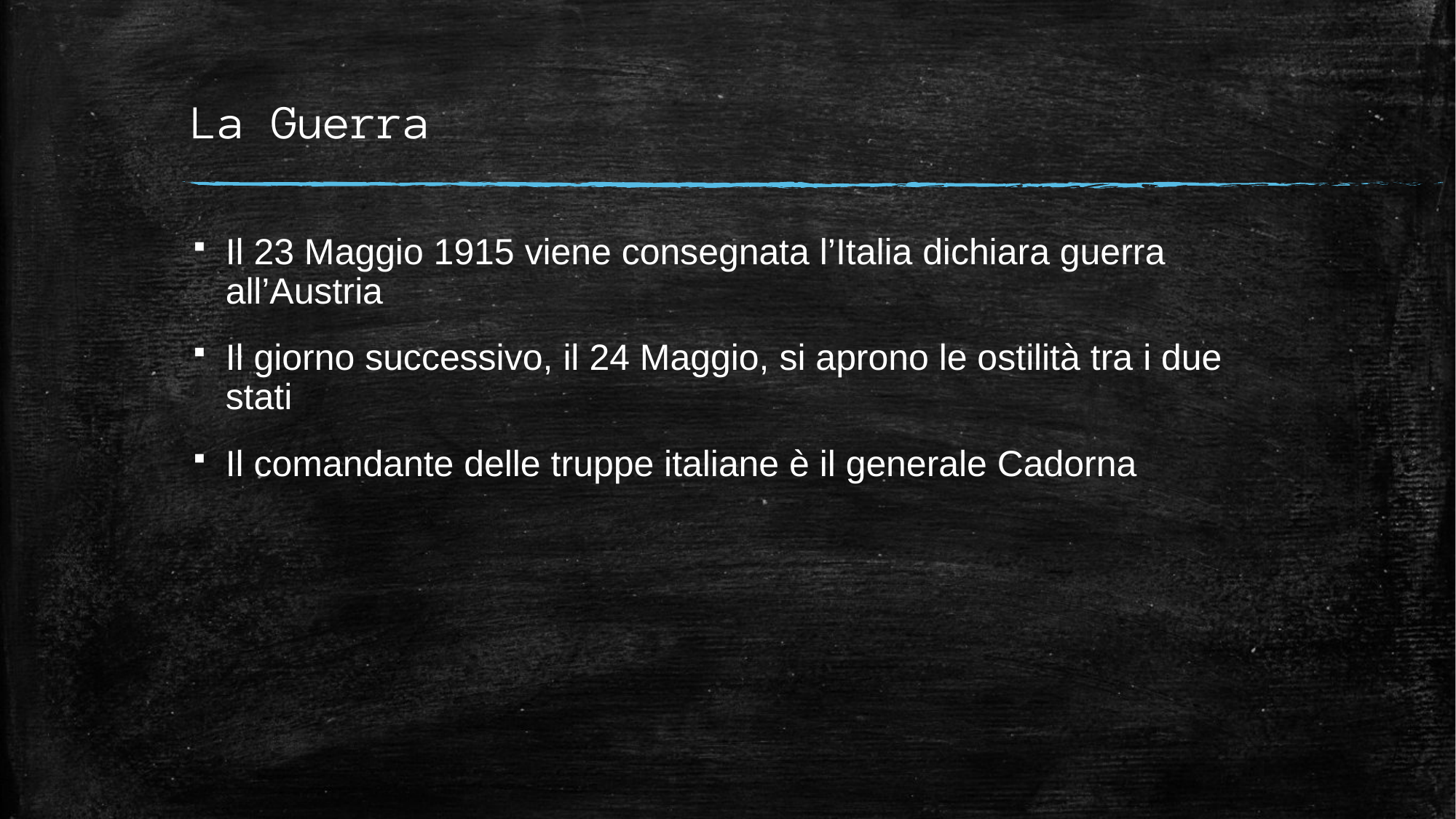

# La Guerra
Il 23 Maggio 1915 viene consegnata l’Italia dichiara guerra all’Austria
Il giorno successivo, il 24 Maggio, si aprono le ostilità tra i due stati
Il comandante delle truppe italiane è il generale Cadorna